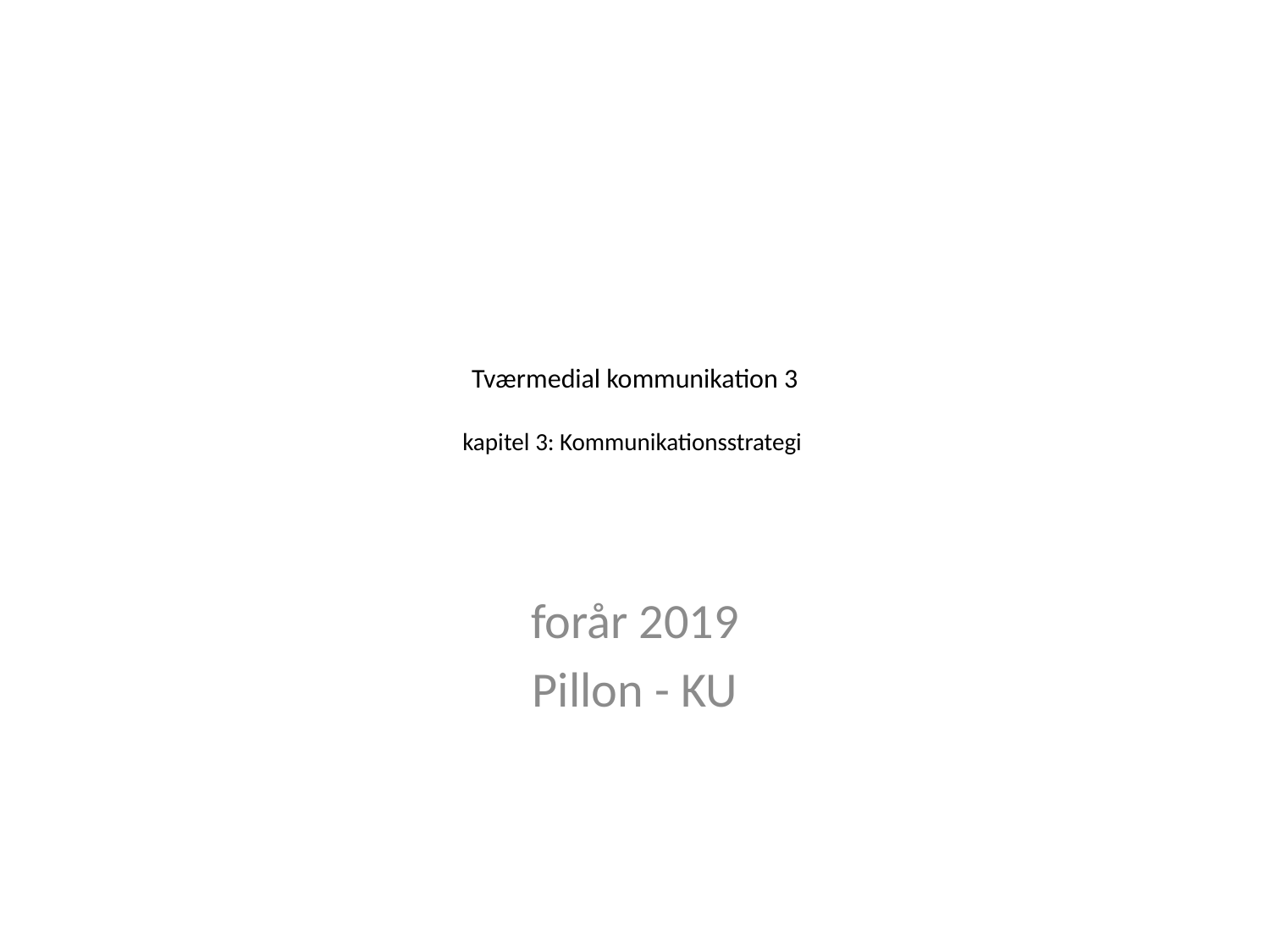

# Tværmedial kommunikation 3 kapitel 3: Kommunikationsstrategi
forår 2019
Pillon - KU